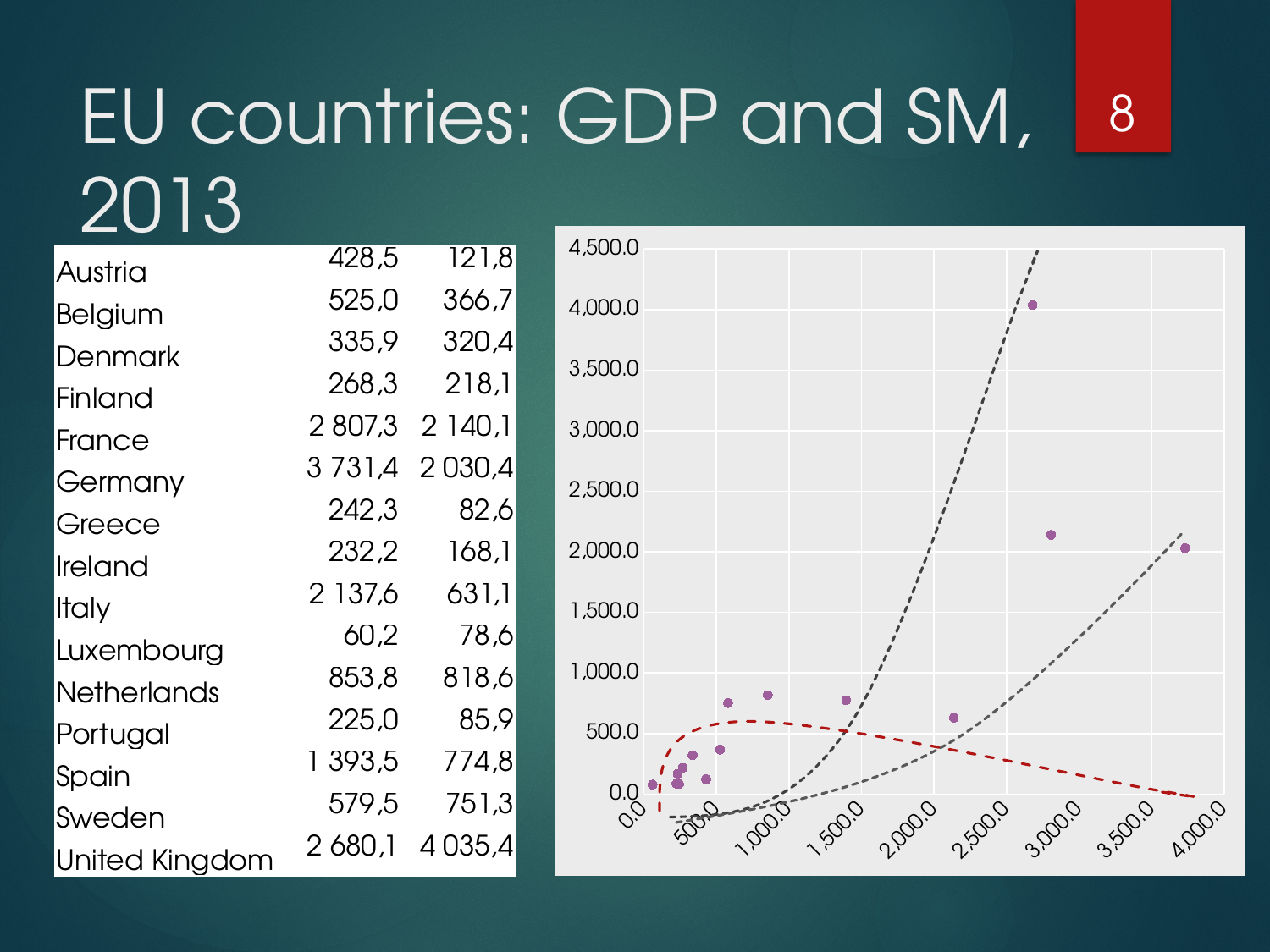

8
# EU countries: GDP and SM, 2013

### Chart

| Category |  |
|---|---|
| Austria | 428,5 | 121,8 |
| --- | --- | --- |
| Belgium | 525,0 | 366,7 |
| Denmark | 335,9 | 320,4 |
| Finland | 268,3 | 218,1 |
| France | 2 807,3 | 2 140,1 |
| Germany | 3 731,4 | 2 030,4 |
| Greece | 242,3 | 82,6 |
| Ireland | 232,2 | 168,1 |
| Italy | 2 137,6 | 631,1 |
| Luxembourg | 60,2 | 78,6 |
| Netherlands | 853,8 | 818,6 |
| Portugal | 225,0 | 85,9 |
| Spain | 1 393,5 | 774,8 |
| Sweden | 579,5 | 751,3 |
| United Kingdom | 2 680,1 | 4 035,4 |